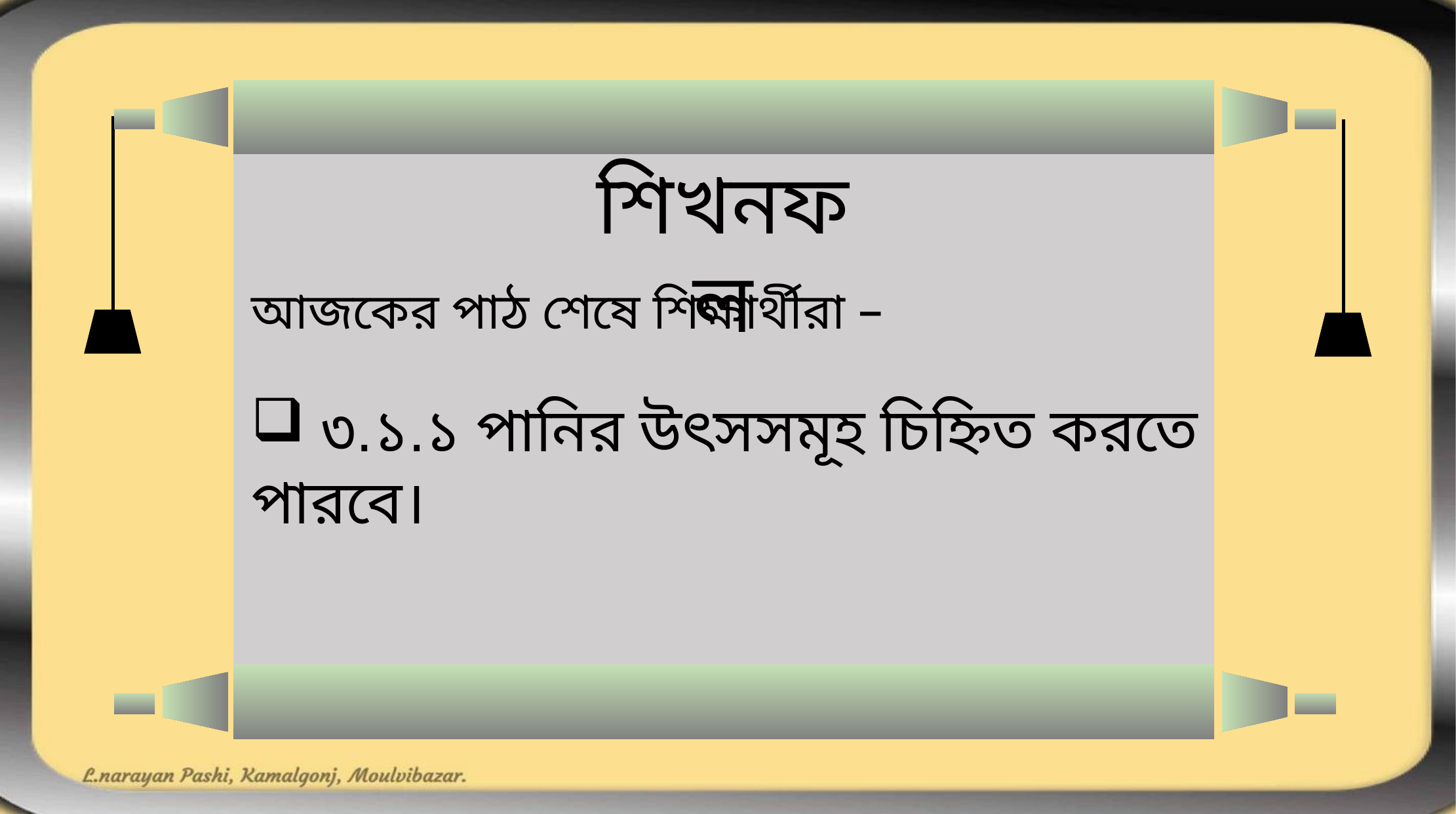

শিখনফল
আজকের পাঠ শেষে শিক্ষার্থীরা –

 ৩.১.১ পানির উৎসসমূহ চিহ্নিত করতে পারবে।